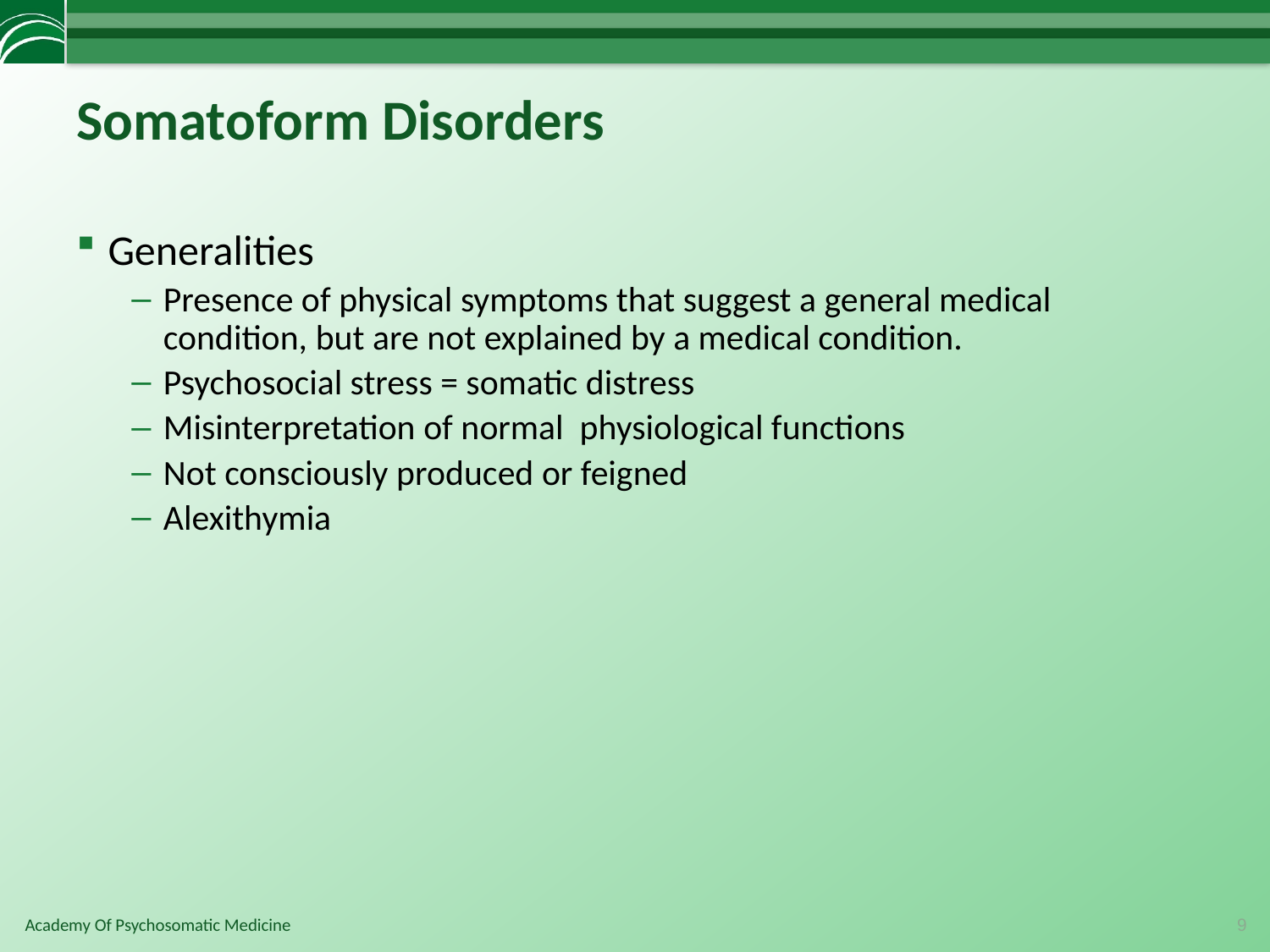

# Somatoform Disorders
Generalities
Presence of physical symptoms that suggest a general medical condition, but are not explained by a medical condition.
Psychosocial stress = somatic distress
Misinterpretation of normal  physiological functions
Not consciously produced or feigned
Alexithymia
9